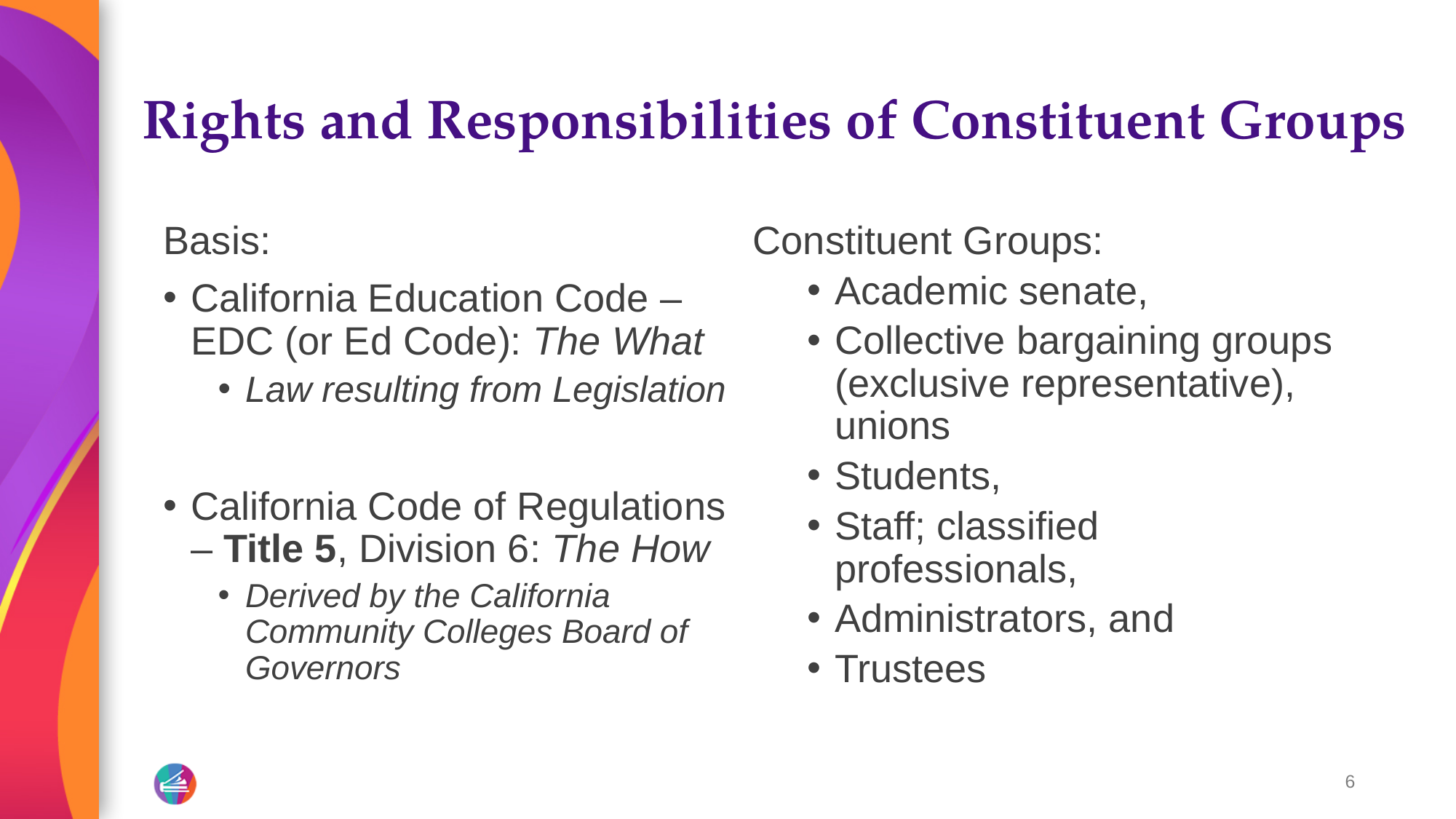

# Rights and Responsibilities of Constituent Groups
Basis:
California Education Code – EDC (or Ed Code): The What
Law resulting from Legislation

California Code of Regulations – Title 5, Division 6: The How
Derived by the California Community Colleges Board of Governors

Constituent Groups:
Academic senate,
Collective bargaining groups (exclusive representative), unions
Students,
Staff; classified professionals,
Administrators, and
Trustees

6